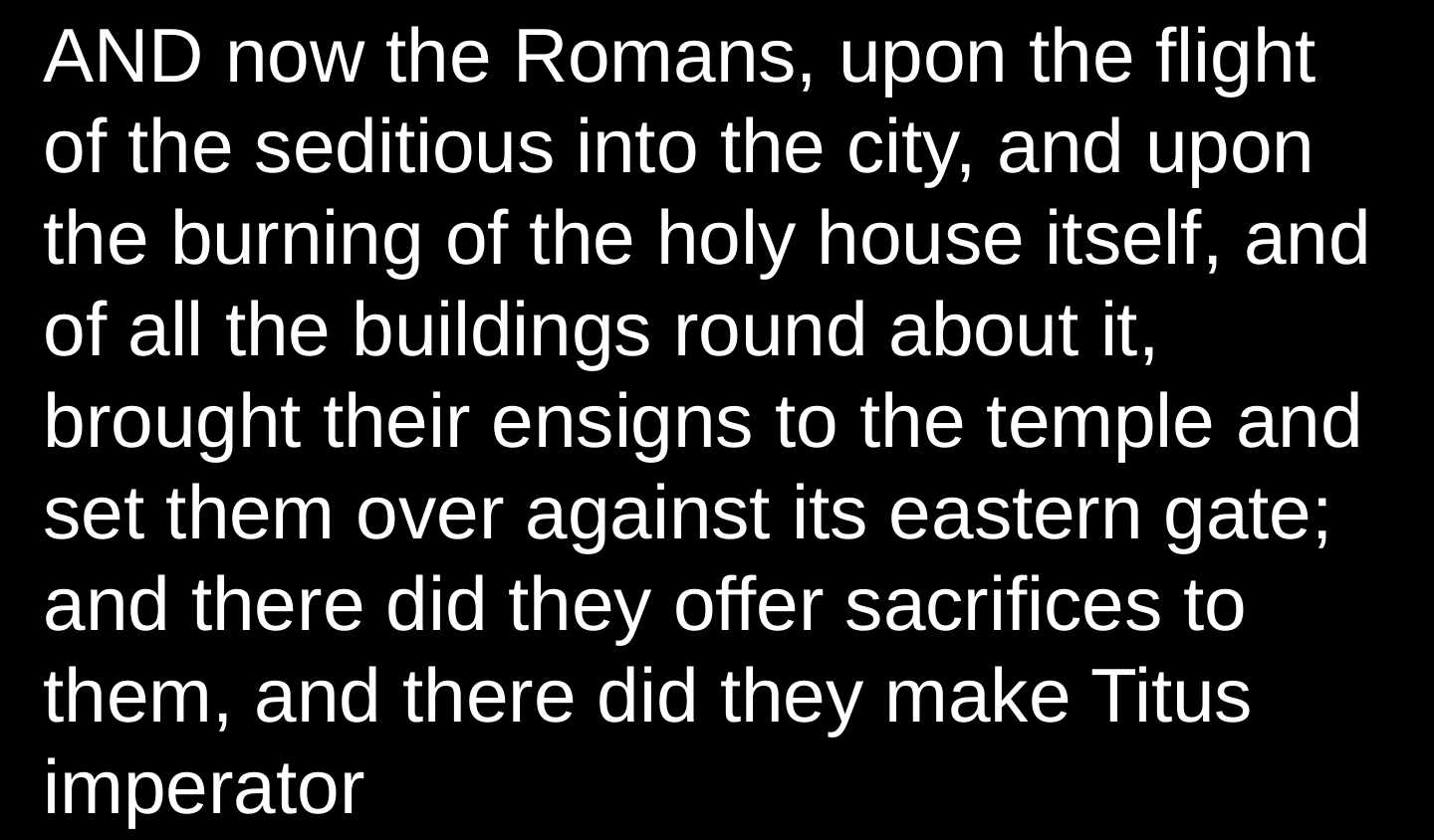

AND now the Romans, upon the flight of the seditious into the city, and upon the burning of the holy house itself, and of all the buildings round about it, brought their ensigns to the temple and set them over against its eastern gate; and there did they offer sacrifices to them, and there did they make Titus imperator